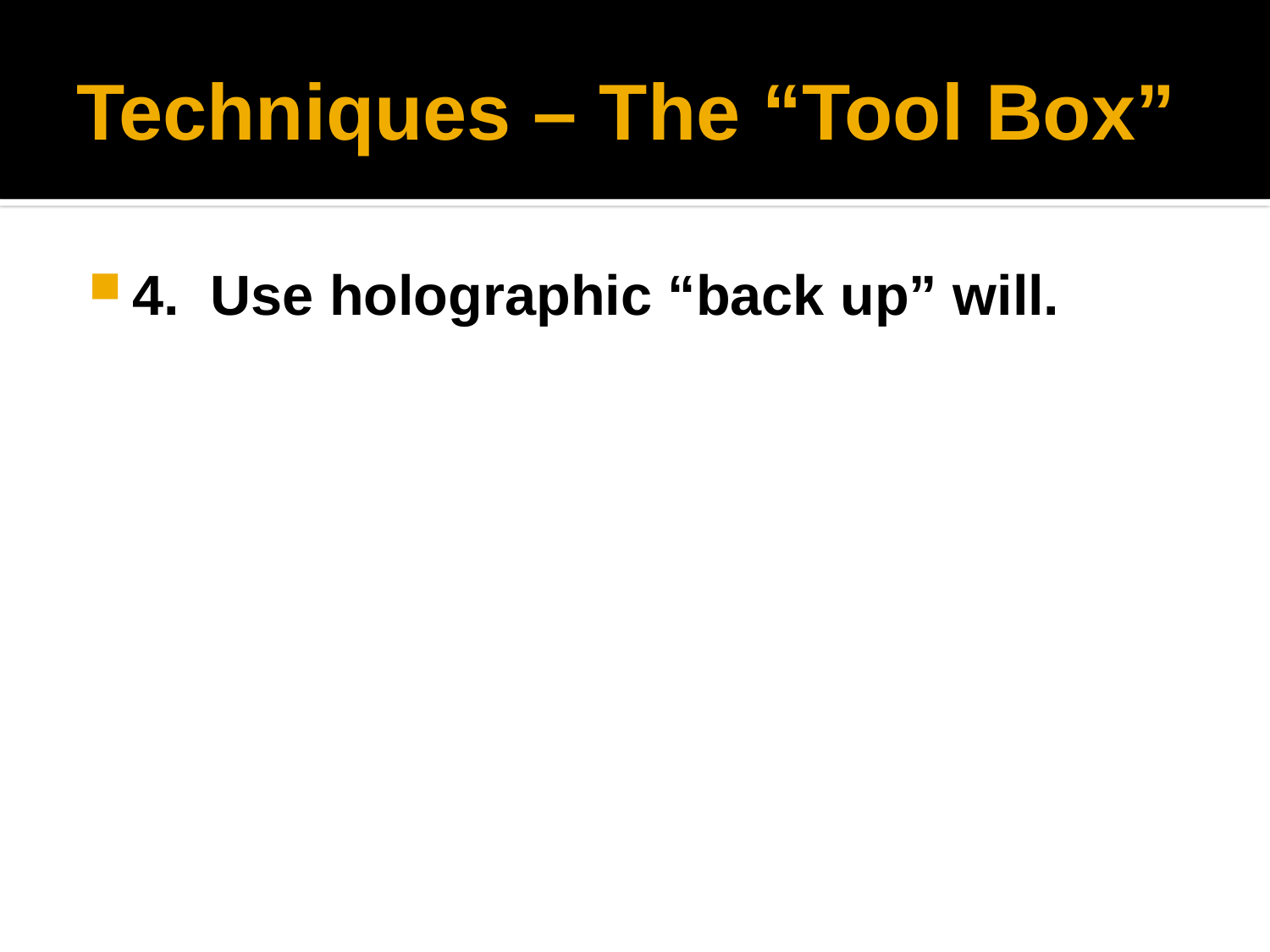

# Techniques – The “Tool Box”
4.  Use holographic “back up” will.